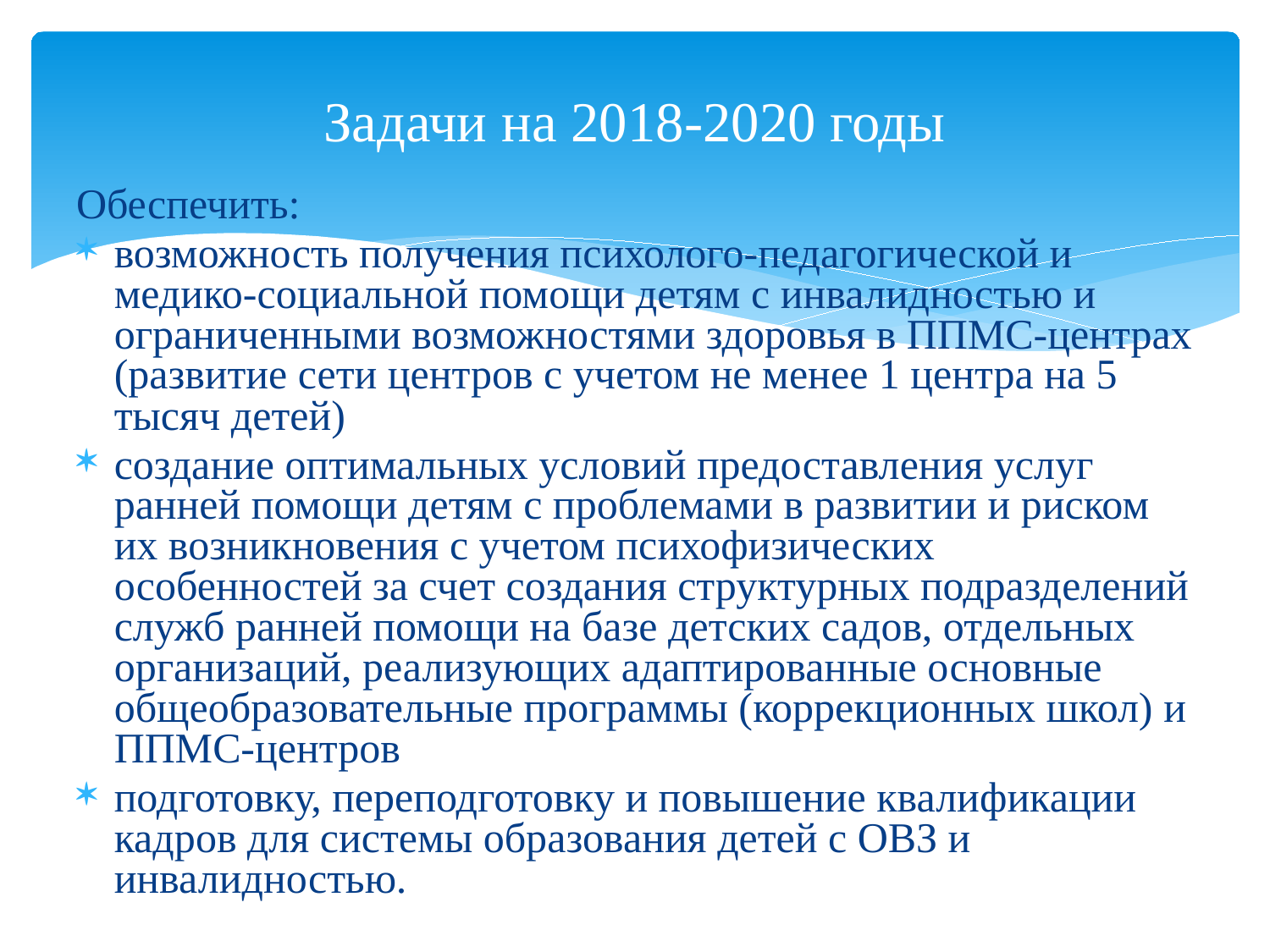

# Задачи на 2018-2020 годы
Обеспечить:
возможность получения психолого-педагогической и медико-социальной помощи детям с инвалидностью и ограниченными возможностями здоровья в ППМС-центрах (развитие сети центров с учетом не менее 1 центра на 5 тысяч детей)
создание оптимальных условий предоставления услуг ранней помощи детям с проблемами в развитии и риском их возникновения с учетом психофизических особенностей за счет создания структурных подразделений служб ранней помощи на базе детских садов, отдельных организаций, реализующих адаптированные основные общеобразовательные программы (коррекционных школ) и ППМС-центров
подготовку, переподготовку и повышение квалификации кадров для системы образования детей с ОВЗ и инвалидностью.